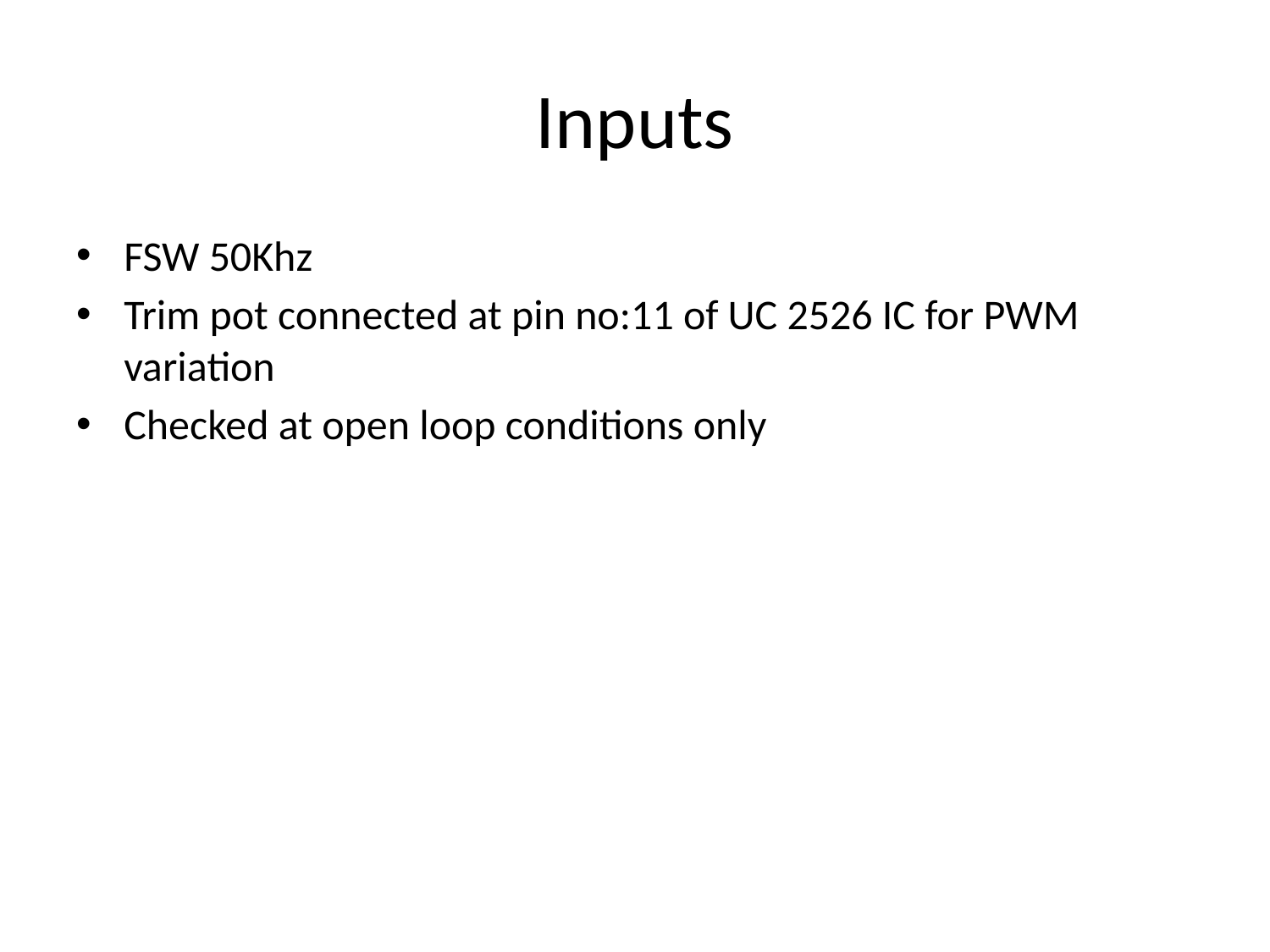

# Inputs
FSW 50Khz
Trim pot connected at pin no:11 of UC 2526 IC for PWM variation
Checked at open loop conditions only